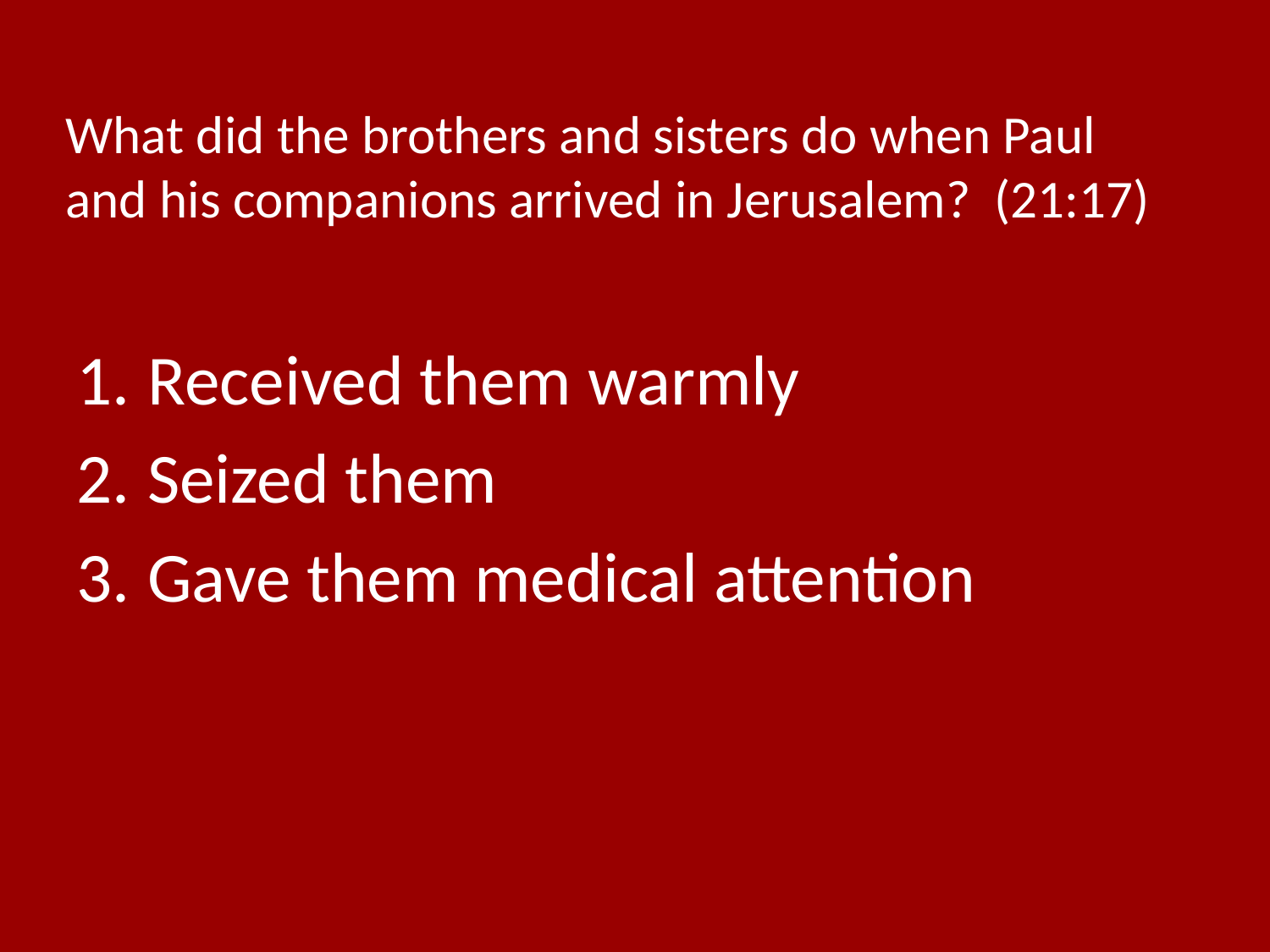

# What did the brothers and sisters do when Paul and his companions arrived in Jerusalem?  (21:17)
Received them warmly
Seized them
Gave them medical attention